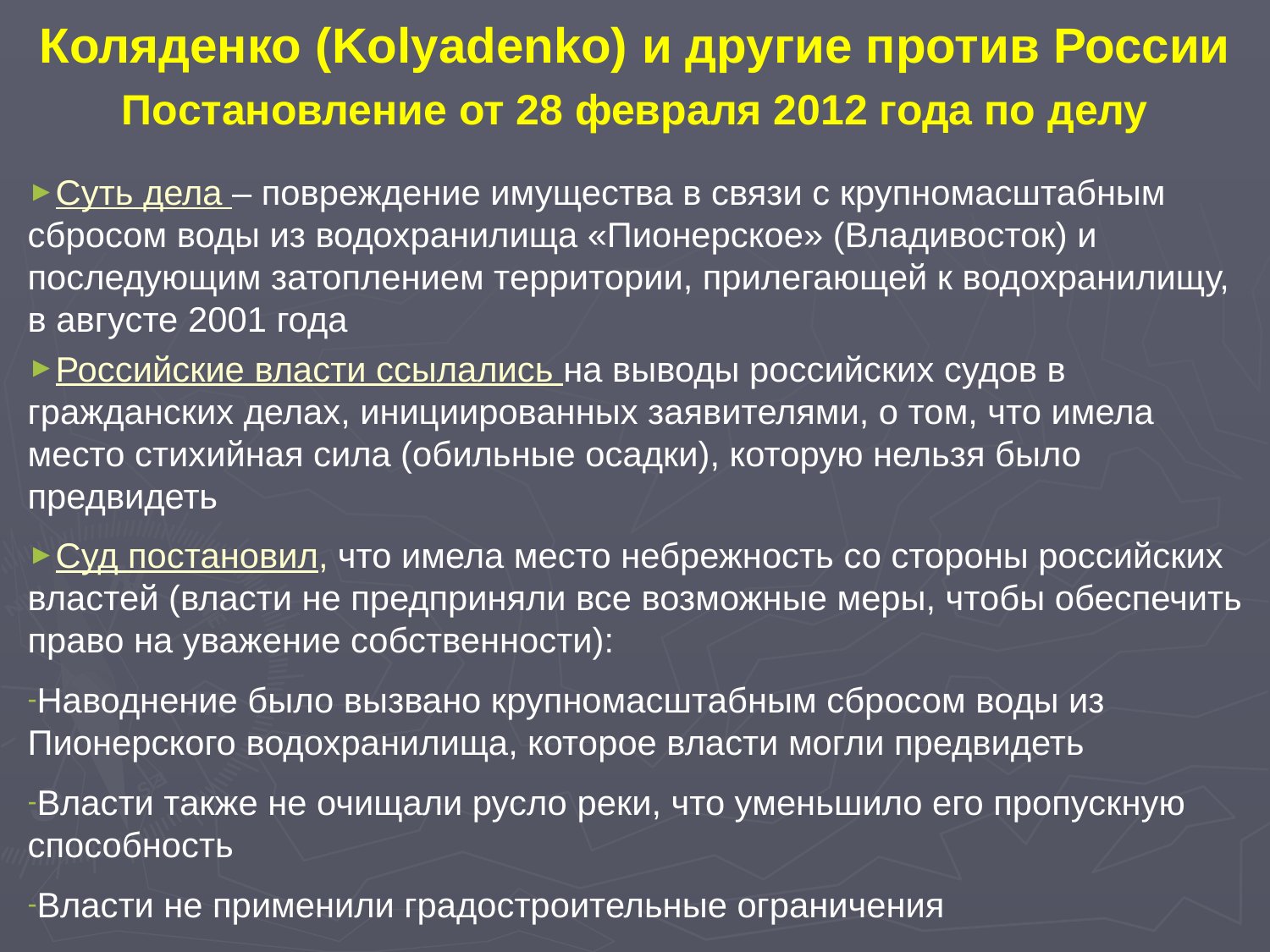

# Коляденко (Kolyadenko) и другие против России
Постановление от 28 февраля 2012 года по делу

Суть дела – повреждение имущества в связи с крупномасштабным сбросом воды из водохранилища «Пионерское» (Владивосток) и последующим затоплением территории, прилегающей к водохранилищу, в августе 2001 года
Российские власти ссылались на выводы российских судов в гражданских делах, инициированных заявителями, о том, что имела место стихийная сила (обильные осадки), которую нельзя было предвидеть
Суд постановил, что имела место небрежность со стороны российских властей (власти не предприняли все возможные меры, чтобы обеспечить право на уважение собственности):
Наводнение было вызвано крупномасштабным сбросом воды из Пионерского водохранилища, которое власти могли предвидеть
Власти также не очищали русло реки, что уменьшило его пропускную способность
Власти не применили градостроительные ограничения